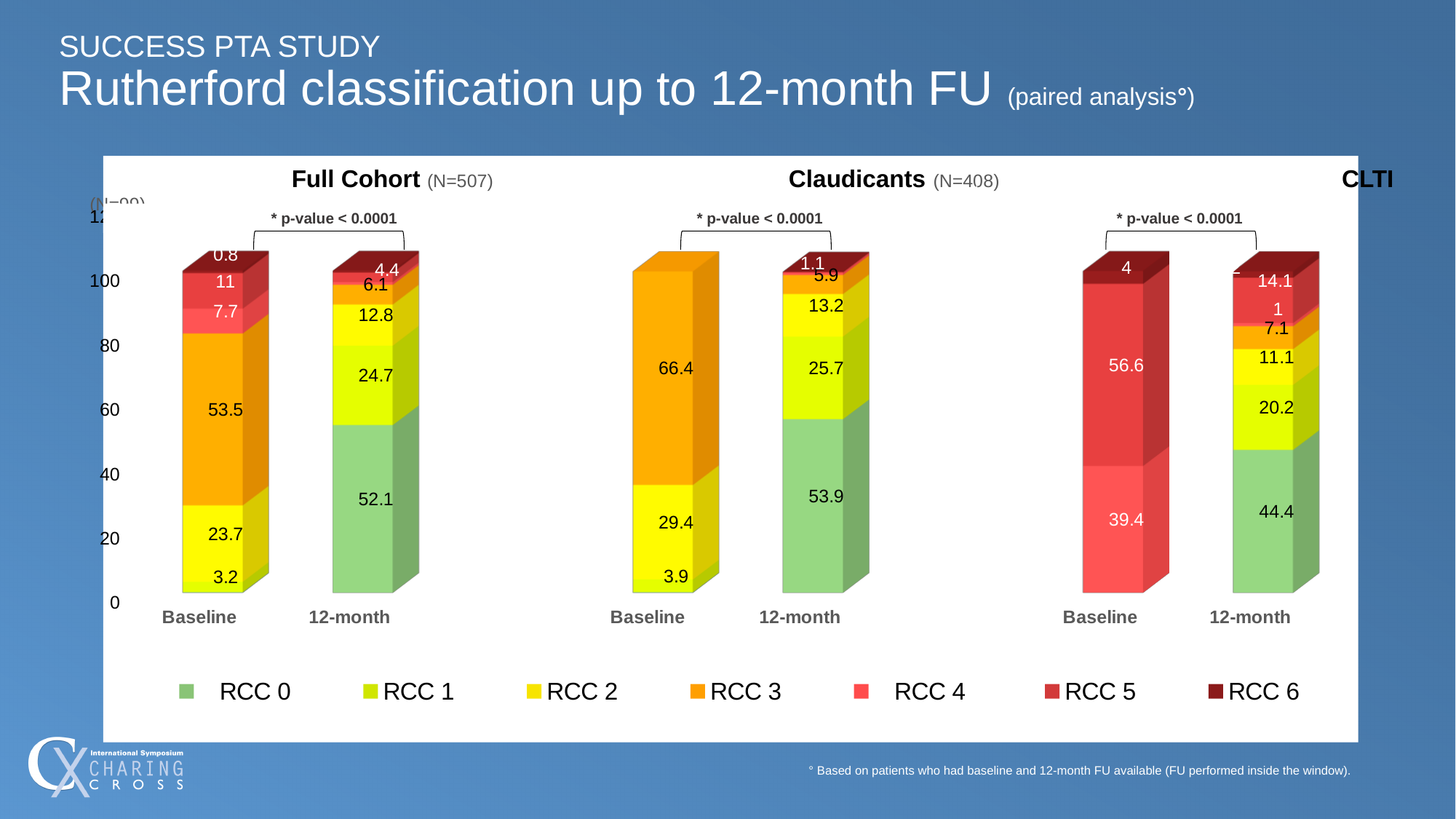

SUCCESS PTA STUDY
Rutherford classification up to 12-month FU (paired analysis°)

[unsupported chart]

                              Full Cohort (N=507)                                            Claudicants (N=408)                                                   CLTI (N=99)

* p-value < 0.0001
* p-value < 0.0001
* p-value < 0.0001
° Based on patients who had baseline and 12-month FU available (FU performed inside the window).